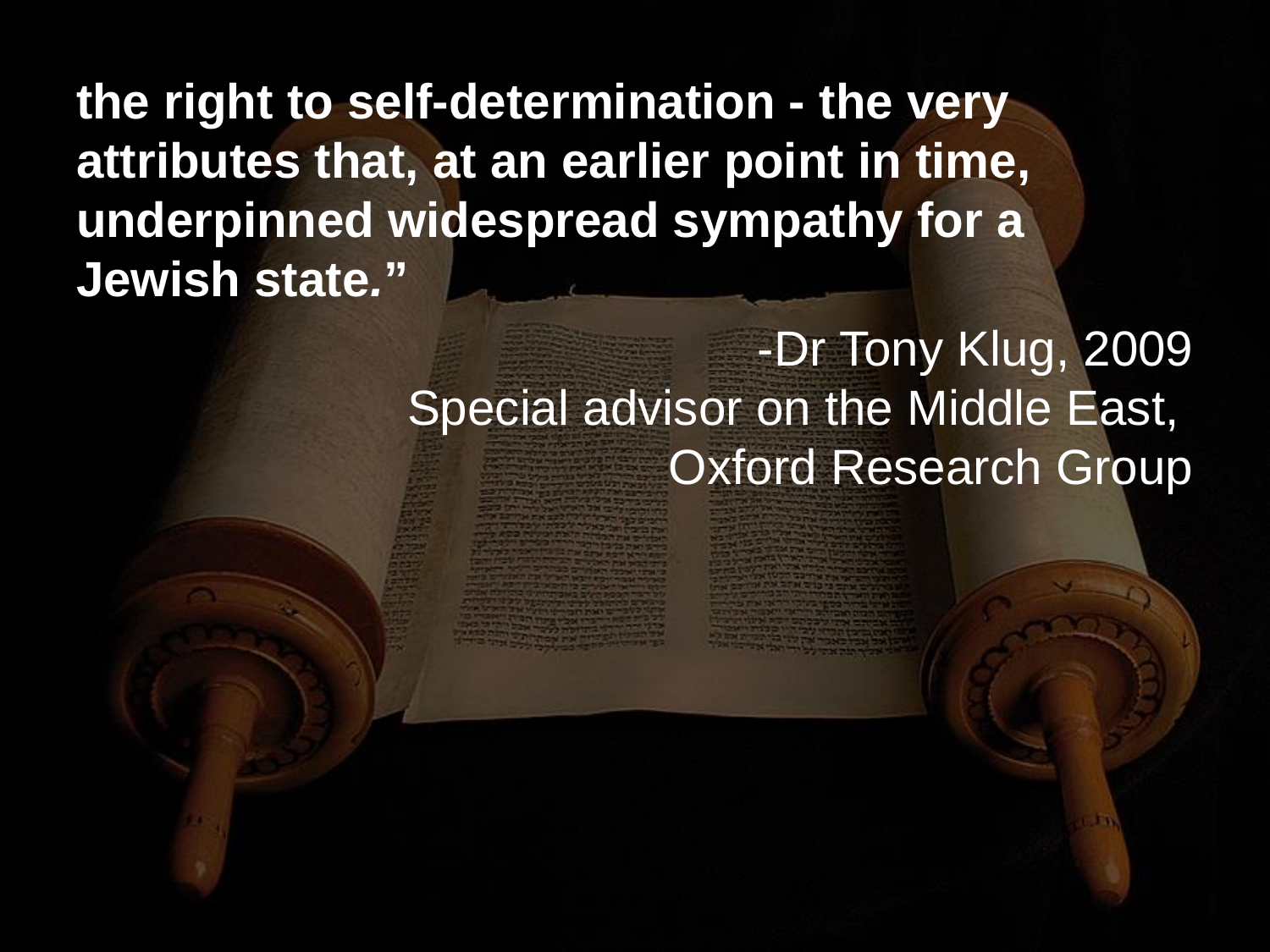

the right to self-determination - the very attributes that, at an earlier point in time, underpinned widespread sympathy for a Jewish state.”
-Dr Tony Klug, 2009
Special advisor on the Middle East,
Oxford Research Group